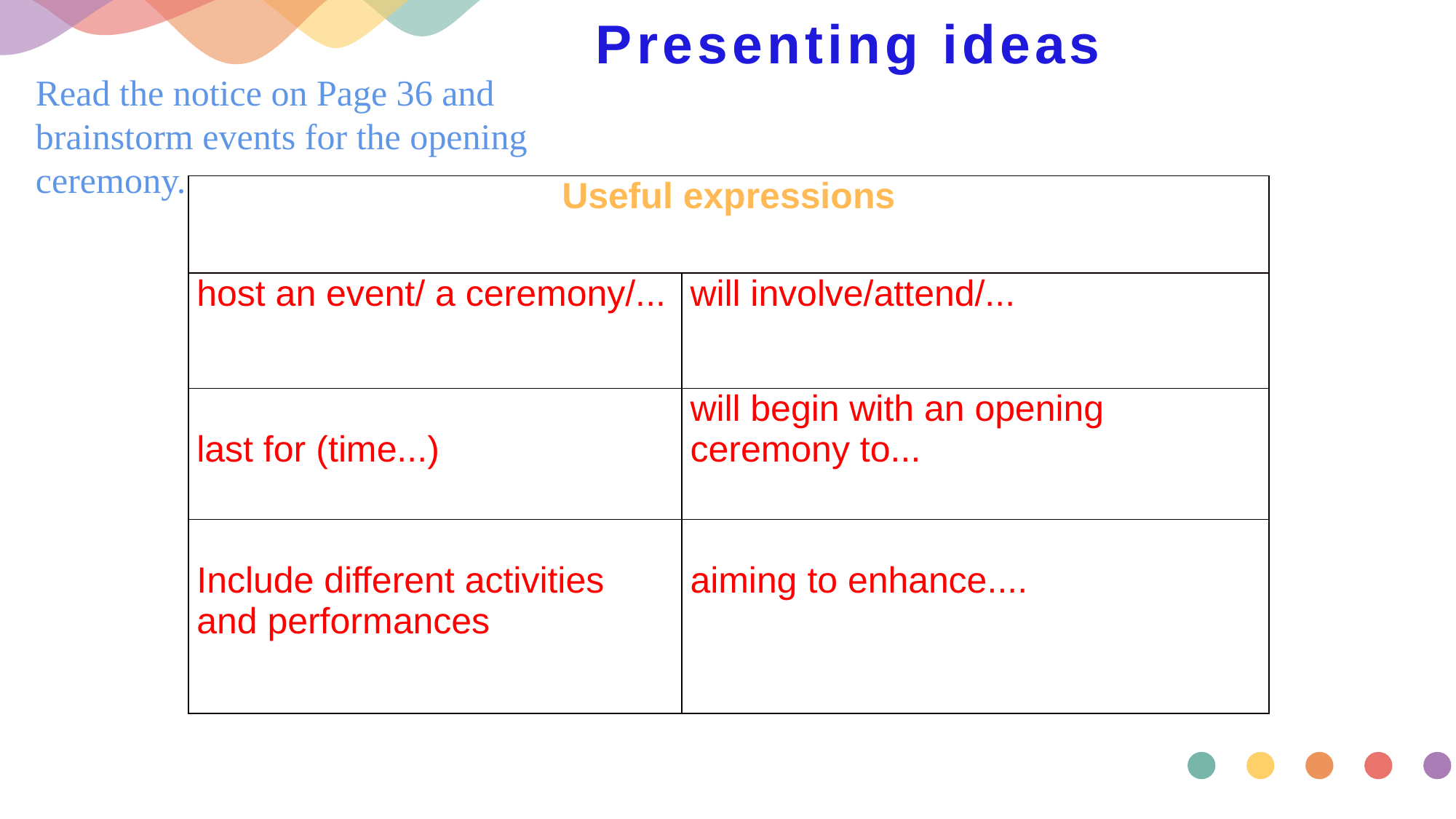

# Presenting ideas

Read the notice on Page 36 and brainstorm events for the opening ceremony.
| Useful expressions |  |
| --- | --- |
| host an event/ a ceremony/... | will involve/attend/... |
| last for (time...) | will begin with an opening ceremony to... |
| Include different activities and performances | aiming to enhance.... |